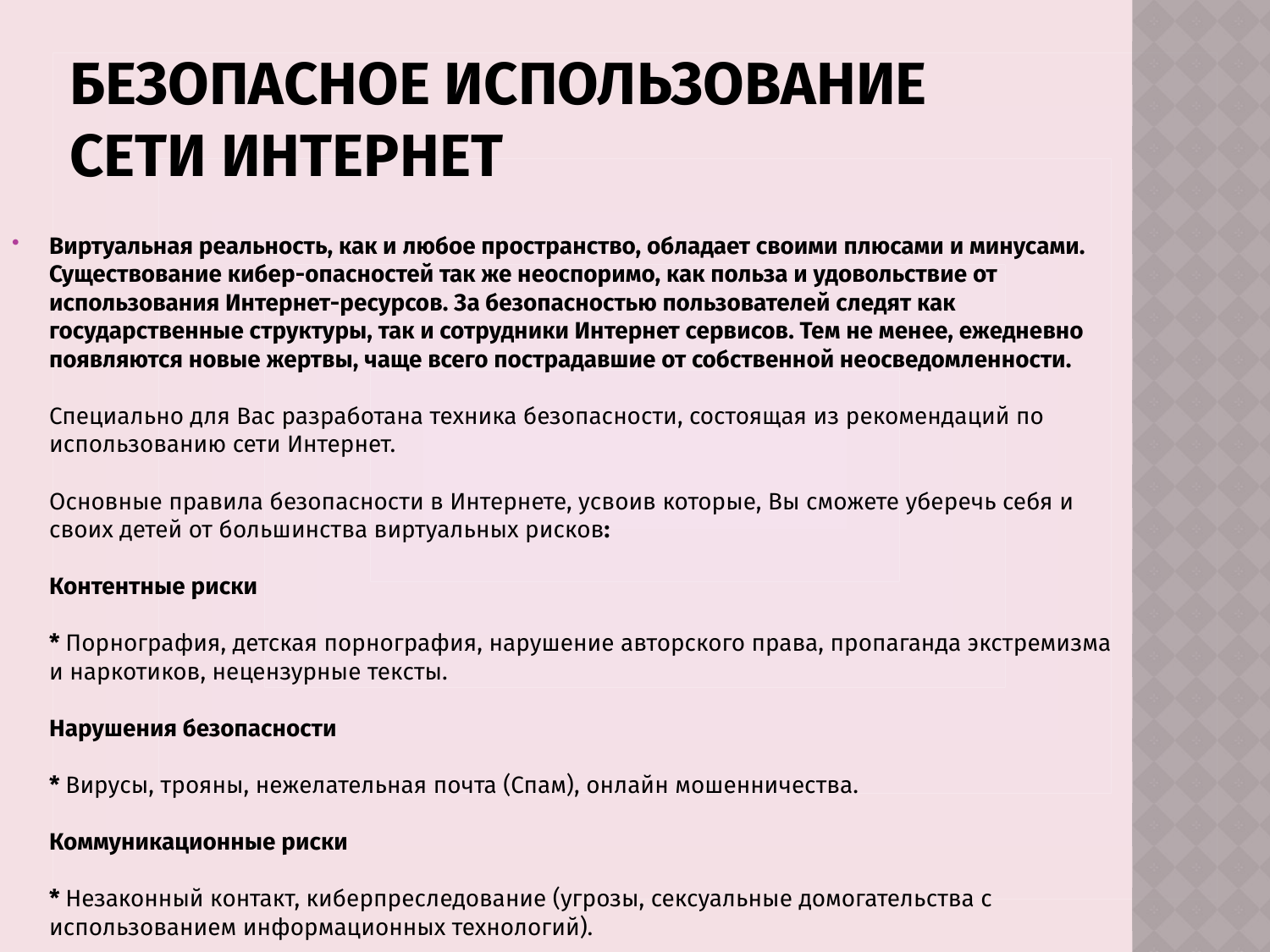

# Безопасное использование сети Интернет

Виртуальная реальность, как и любое пространство, обладает своими плюсами и минусами. Существование кибер-опасностей так же неоспоримо, как польза и удовольствие от использования Интернет-ресурсов. За безопасностью пользователей следят как государственные структуры, так и сотрудники Интернет сервисов. Тем не менее, ежедневно появляются новые жертвы, чаще всего пострадавшие от собственной неосведомленности.
Специально для Вас разработана техника безопасности, состоящая из рекомендаций по использованию сети Интернет.
Основные правила безопасности в Интернете, усвоив которые, Вы сможете уберечь себя и своих детей от большинства виртуальных рисков:
Контентные риски
* Порнография, детская порнография, нарушение авторского права, пропаганда экстремизма и наркотиков, нецензурные тексты.
Нарушения безопасности
* Вирусы, трояны, нежелательная почта (Спам), онлайн мошенничества.
Коммуникационные риски
* Незаконный контакт, киберпреследование (угрозы, сексуальные домогательства с использованием информационных технологий).